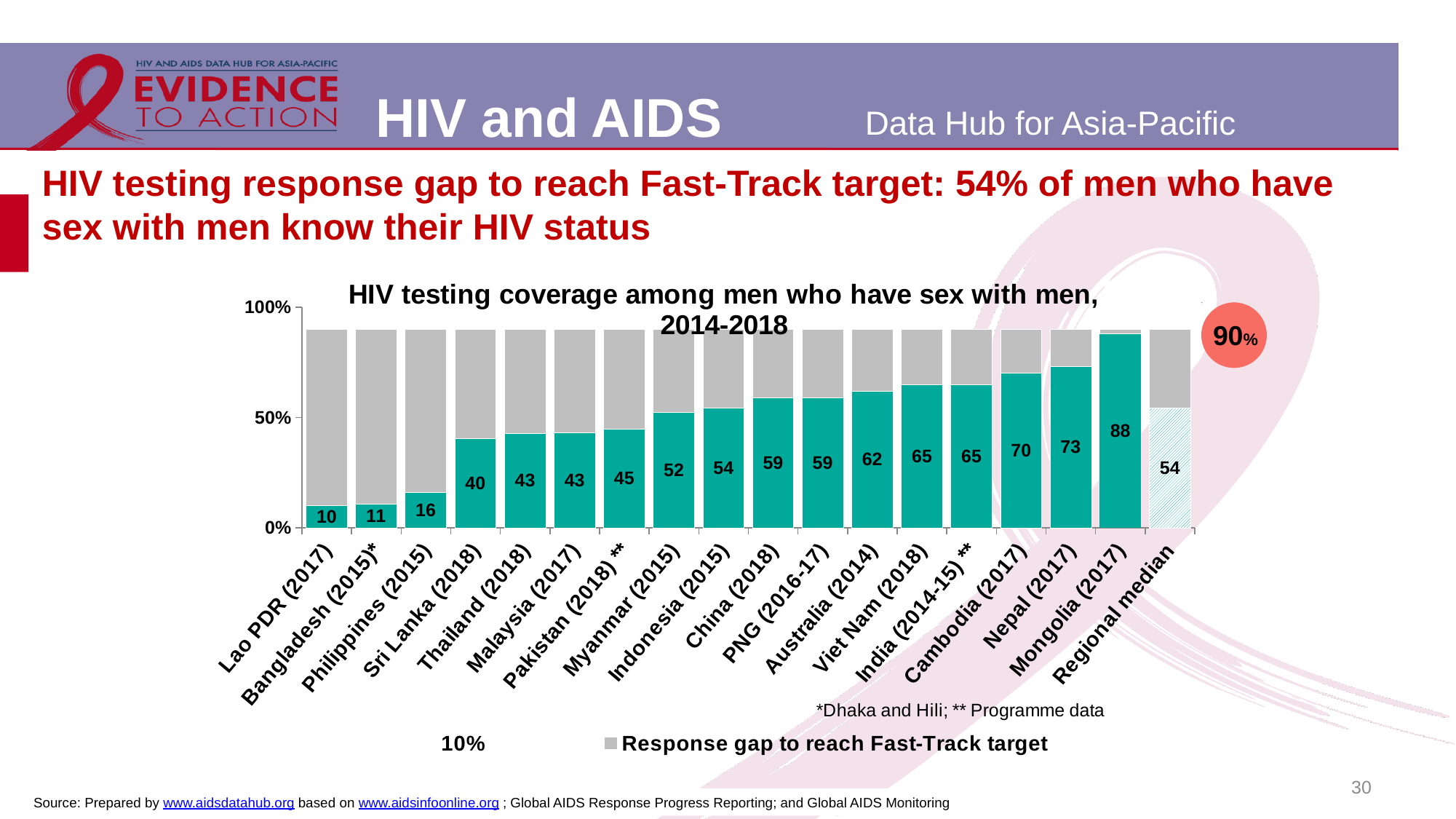

# HIV testing response gap to reach Fast-Track target: 54% of men who have sex with men know their HIV status

### Chart: HIV testing coverage among men who have sex with men, 2014-2018

| Category | Testing coverage | Response gap to reach Fast-Track target | 10% |
|---|---|---|---|
| Lao PDR (2017) | 10.0 | 80.0 | 10.0 |
| Bangladesh (2015)* | 10.6 | 79.4 | 10.0 |
| Philippines (2015) | 16.1 | 73.9 | 10.0 |
| Sri Lanka (2018) | 40.3 | 49.7 | 10.0 |
| Thailand (2018) | 42.9 | 47.1 | 10.0 |
| Malaysia (2017) | 43.0 | 47.0 | 10.0 |
| Pakistan (2018) ** | 44.7 | 45.3 | 10.0 |
| Myanmar (2015) | 52.4 | 37.6 | 10.0 |
| Indonesia (2015) | 54.14 | 35.86 | 10.0 |
| China (2018) | 58.8 | 31.200000000000003 | 10.0 |
| PNG (2016-17) | 59.0 | 31.0 | 10.0 |
| Australia (2014) | 62.0 | 28.0 | 10.0 |
| Viet Nam (2018) | 64.7 | 25.299999999999997 | 10.0 |
| India (2014-15) ** | 65.0 | 25.0 | 10.0 |
| Cambodia (2017) | 70.0 | 20.0 | 10.0 |
| Nepal (2017) | 73.2 | 16.799999999999997 | 10.0 |
| Mongolia (2017) | 88.0 | 2.0 | 10.0 |
| Regional median | 54.14 | 35.86 | 10.0 |
90%
30
Source: Prepared by www.aidsdatahub.org based on www.aidsinfoonline.org ; Global AIDS Response Progress Reporting; and Global AIDS Monitoring